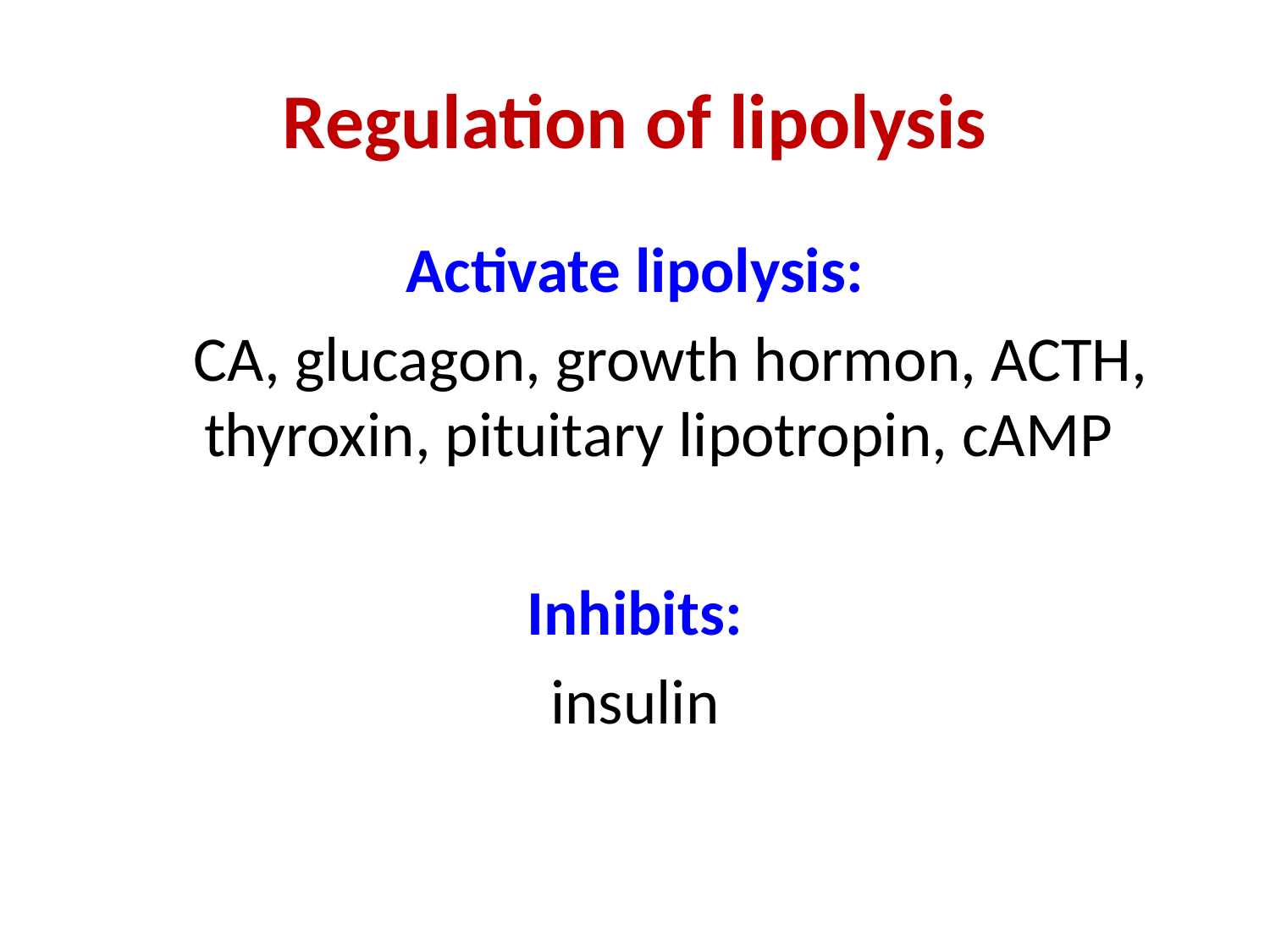

# Regulation of lipolysis
Activate lipolysis:
     CA, glucagon, growth hormon, ACTH, thyroxin, pituitary lipotropin, cAMP

Inhibits:
insulin